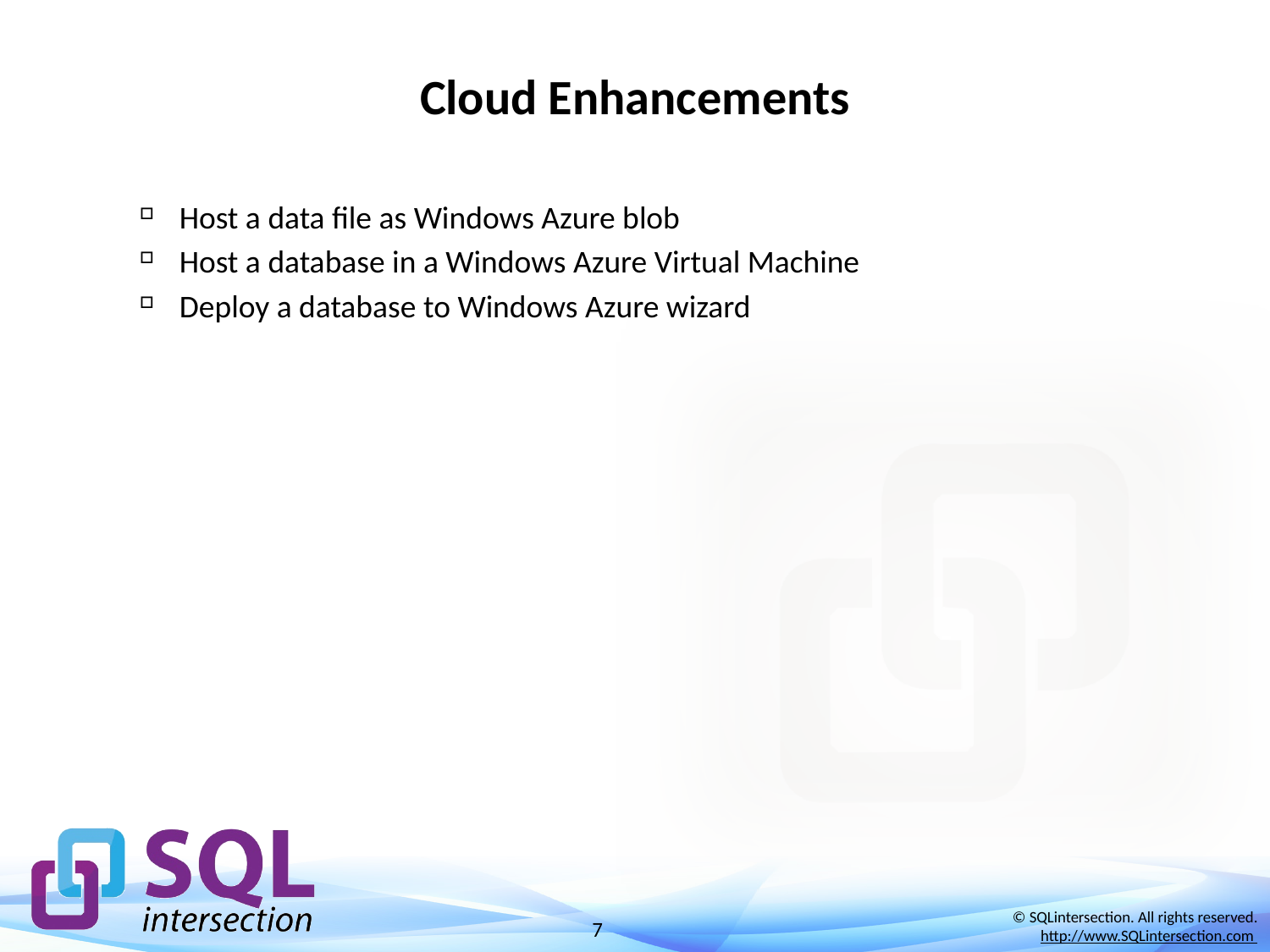

# Cloud Enhancements
Host a data file as Windows Azure blob
Host a database in a Windows Azure Virtual Machine
Deploy a database to Windows Azure wizard